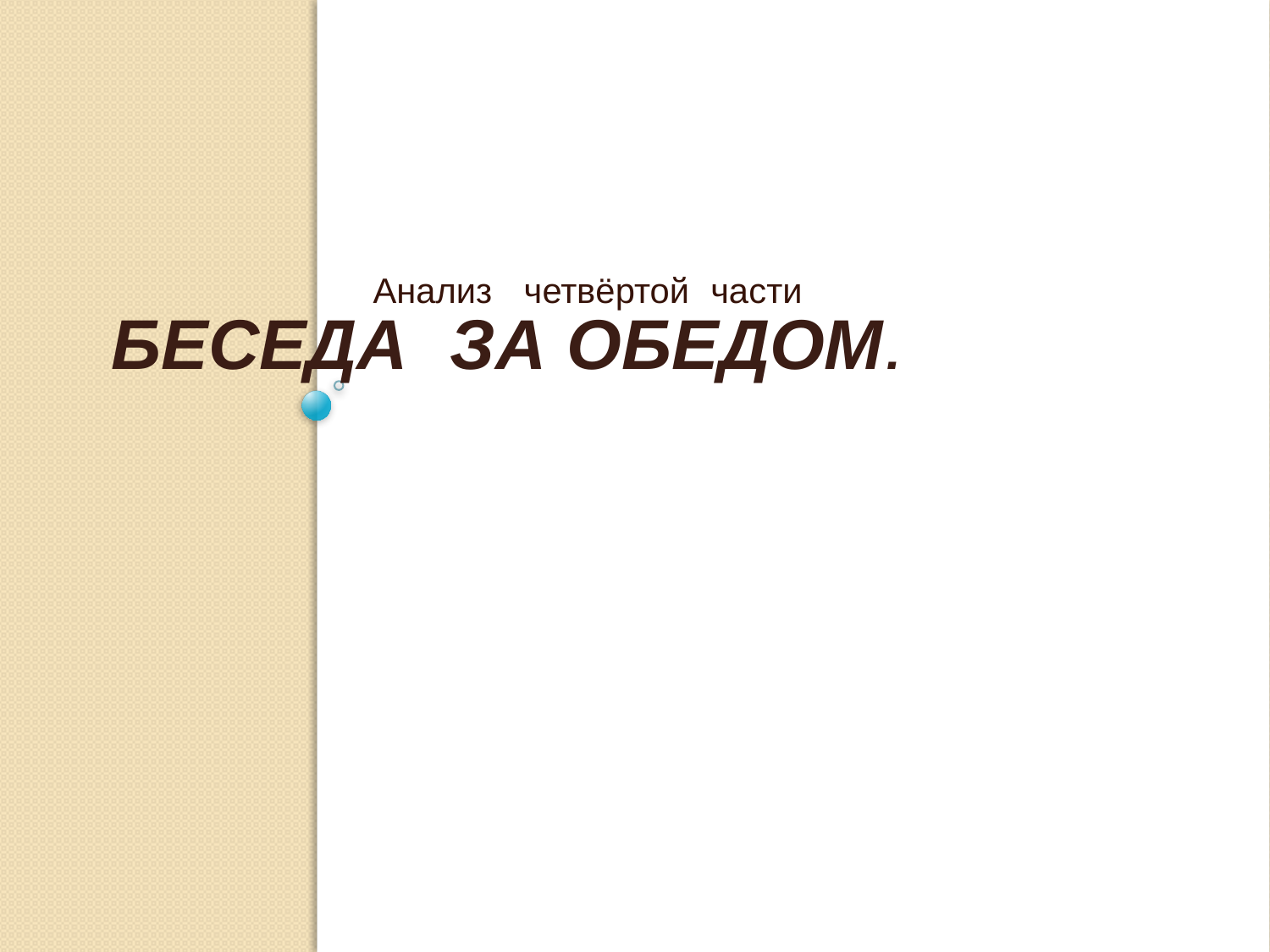

Анализ   четвёртой  части

# Беседа  за обедом.